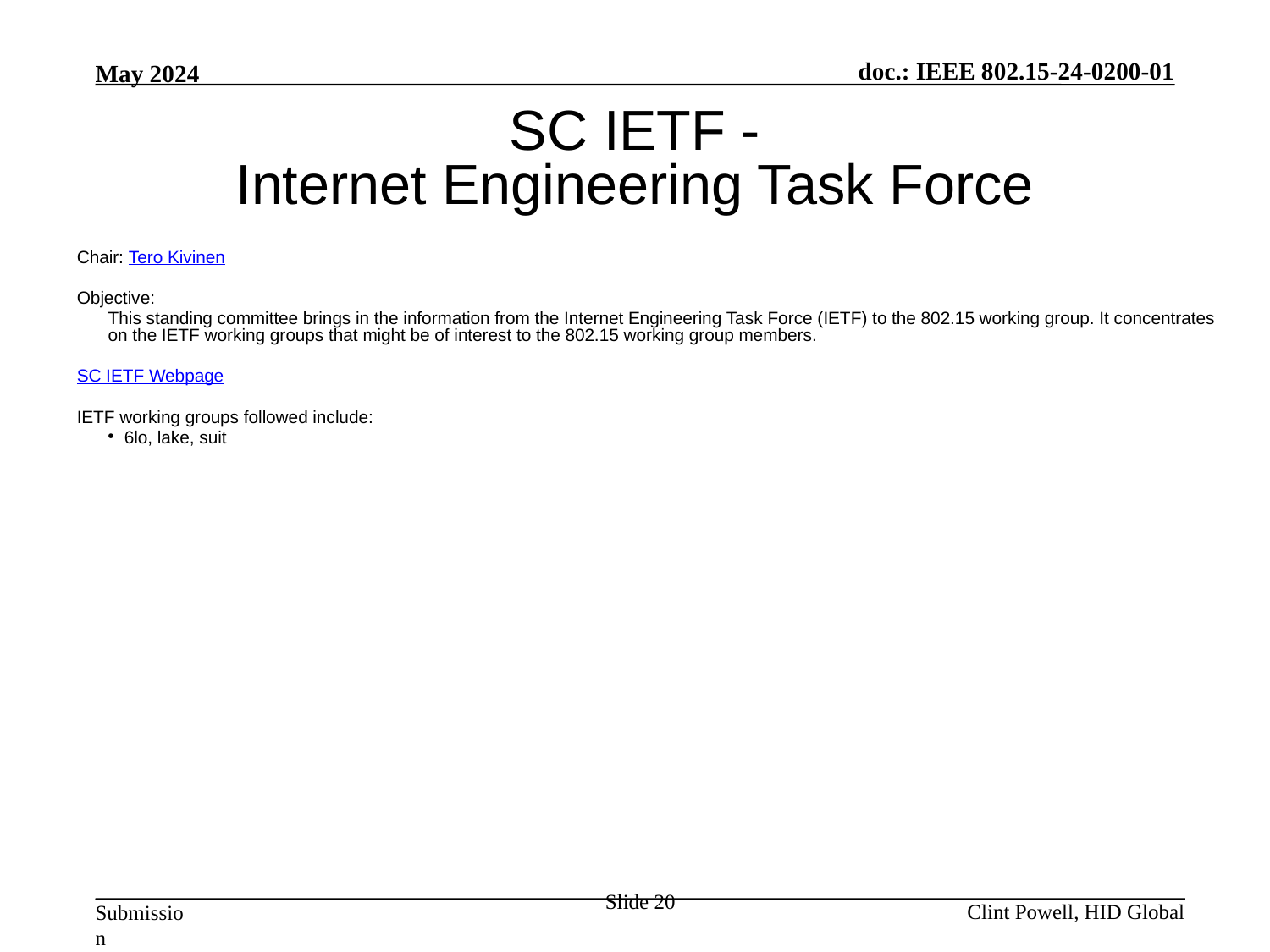

SC IETF -
Internet Engineering Task Force
Chair: Tero Kivinen

Objective:
This standing committee brings in the information from the Internet Engineering Task Force (IETF) to the 802.15 working group. It concentrates on the IETF working groups that might be of interest to the 802.15 working group members.

SC IETF Webpage

IETF working groups followed include:
6lo, lake, suit

Slide 20